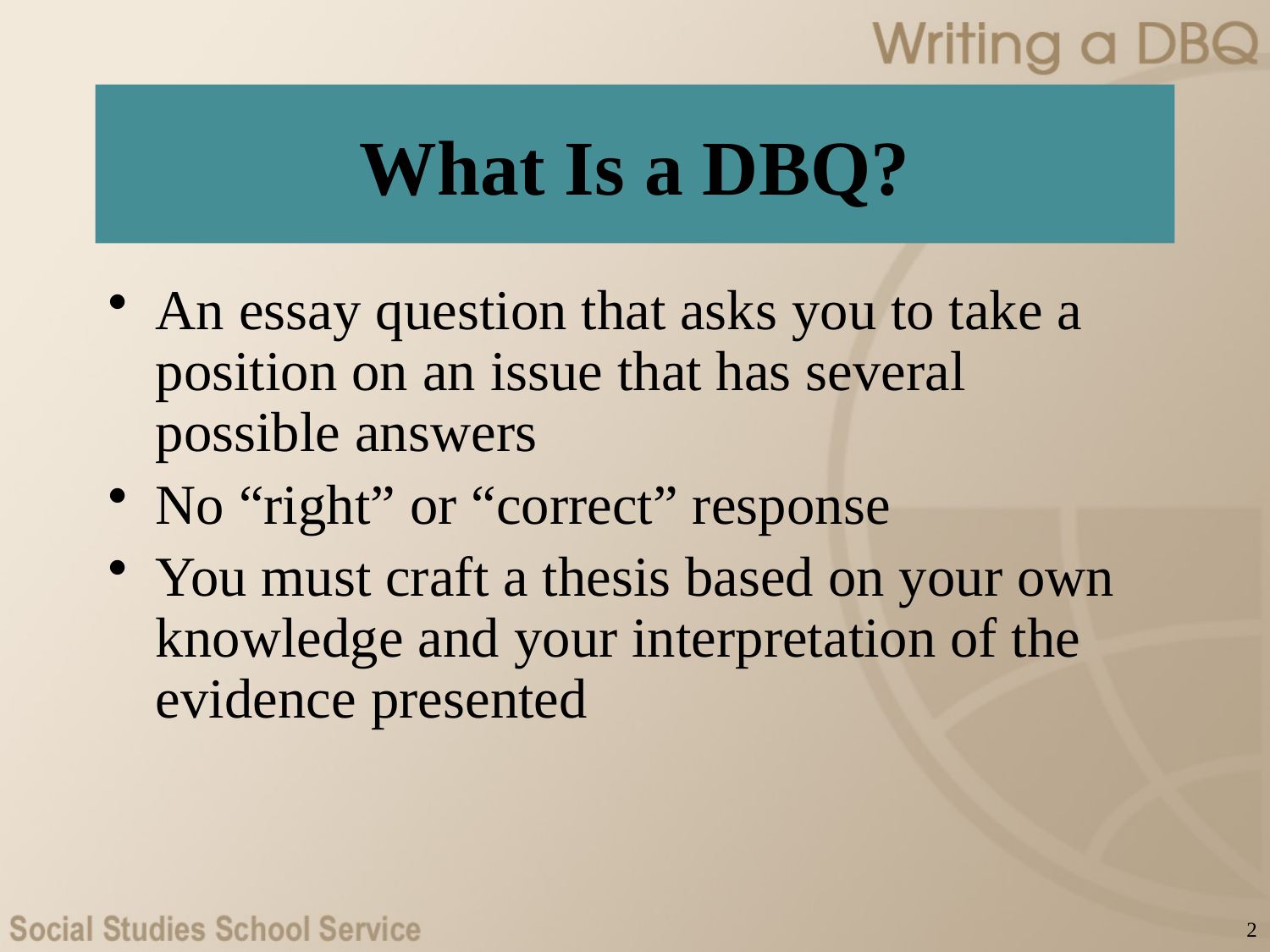

# What Is a DBQ?
An essay question that asks you to take a position on an issue that has several possible answers
No “right” or “correct” response
You must craft a thesis based on your own knowledge and your interpretation of the evidence presented
2